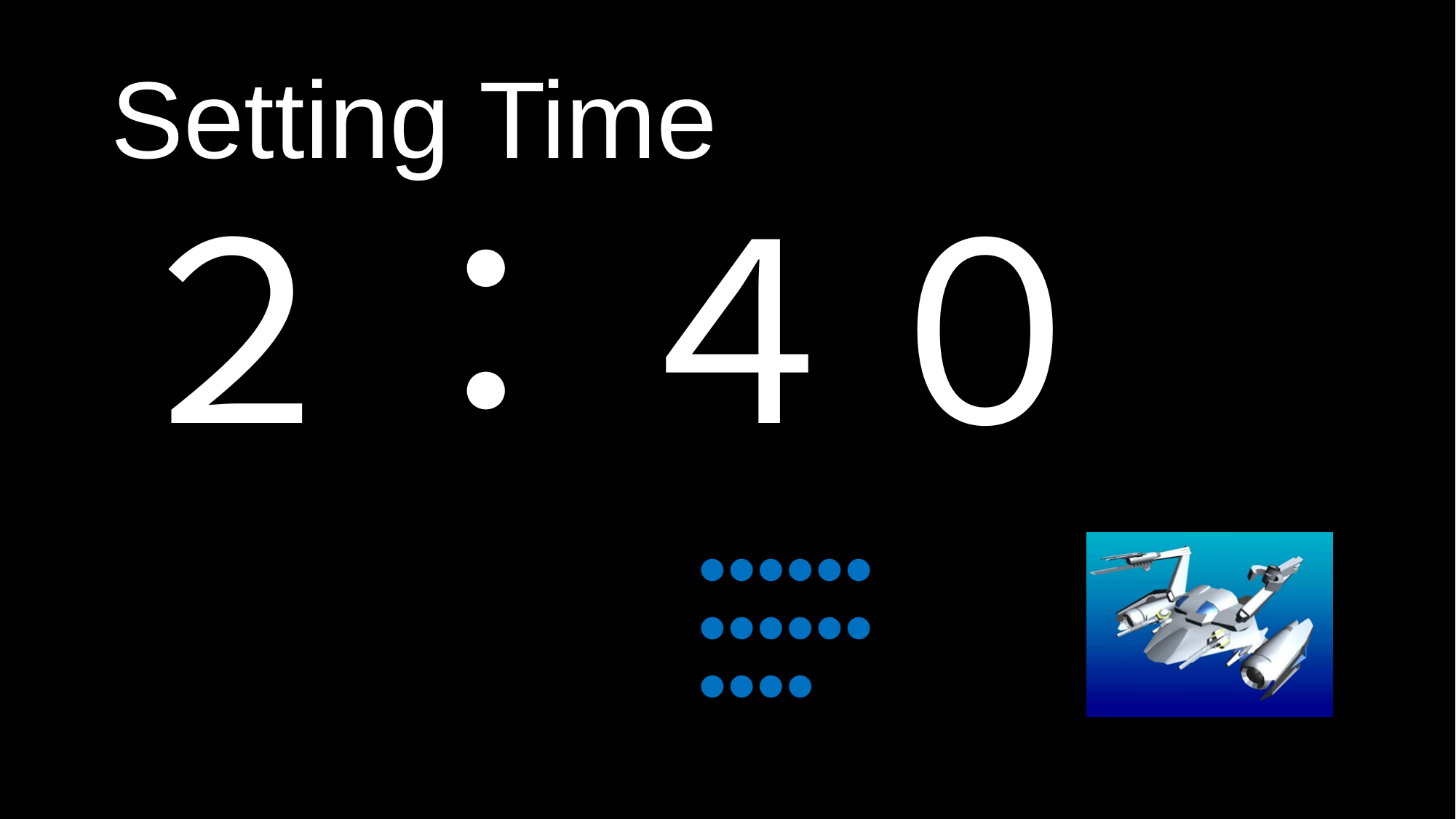

# Setting Time
２：４０
●●●●●●
●●●●●●
●●●●